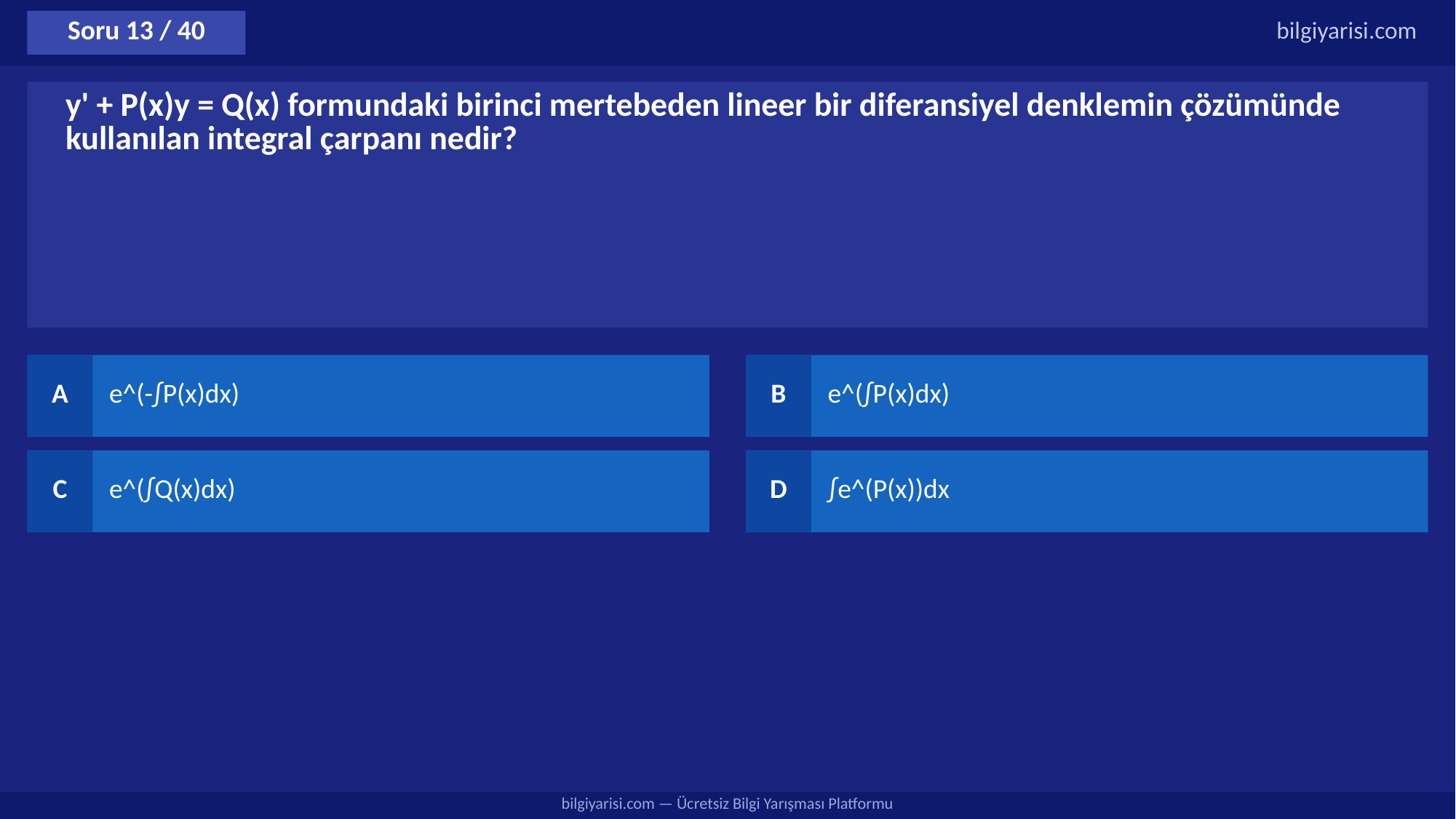

Soru 13 / 40
bilgiyarisi.com

y' + P(x)y = Q(x) formundaki birinci mertebeden lineer bir diferansiyel denklemin çözümünde kullanılan integral çarpanı nedir?

A
e^(-∫P(x)dx)

B
e^(∫P(x)dx)

C
e^(∫Q(x)dx)

D
∫e^(P(x))dx
bilgiyarisi.com — Ücretsiz Bilgi Yarışması Platformu